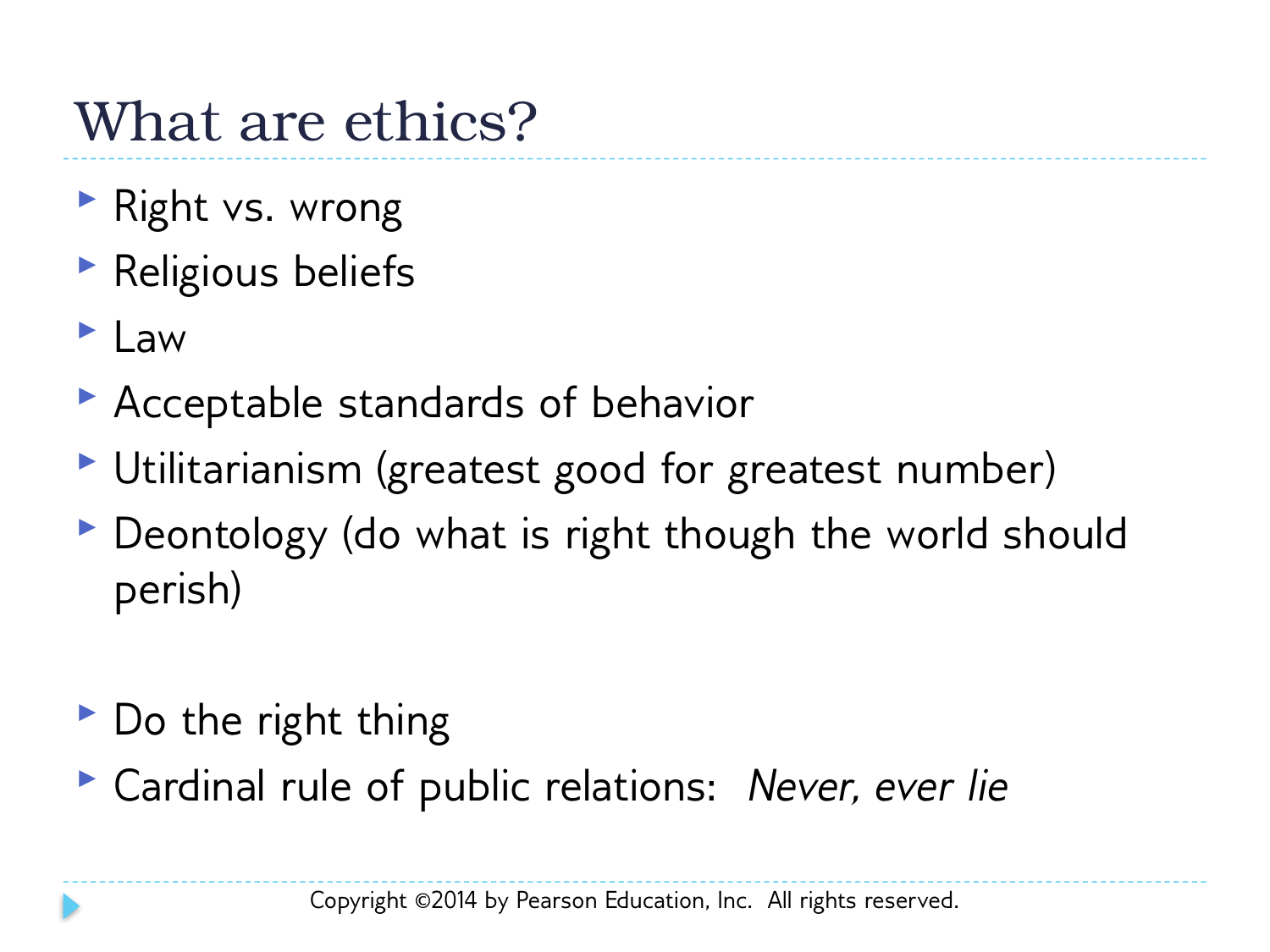

# What are ethics?
Right vs. wrong
Religious beliefs
Law
Acceptable standards of behavior
Utilitarianism (greatest good for greatest number)
Deontology (do what is right though the world should perish)

Do the right thing
Cardinal rule of public relations:  Never, ever lie

Copyright ©2014 by Pearson Education, Inc.  All rights reserved.